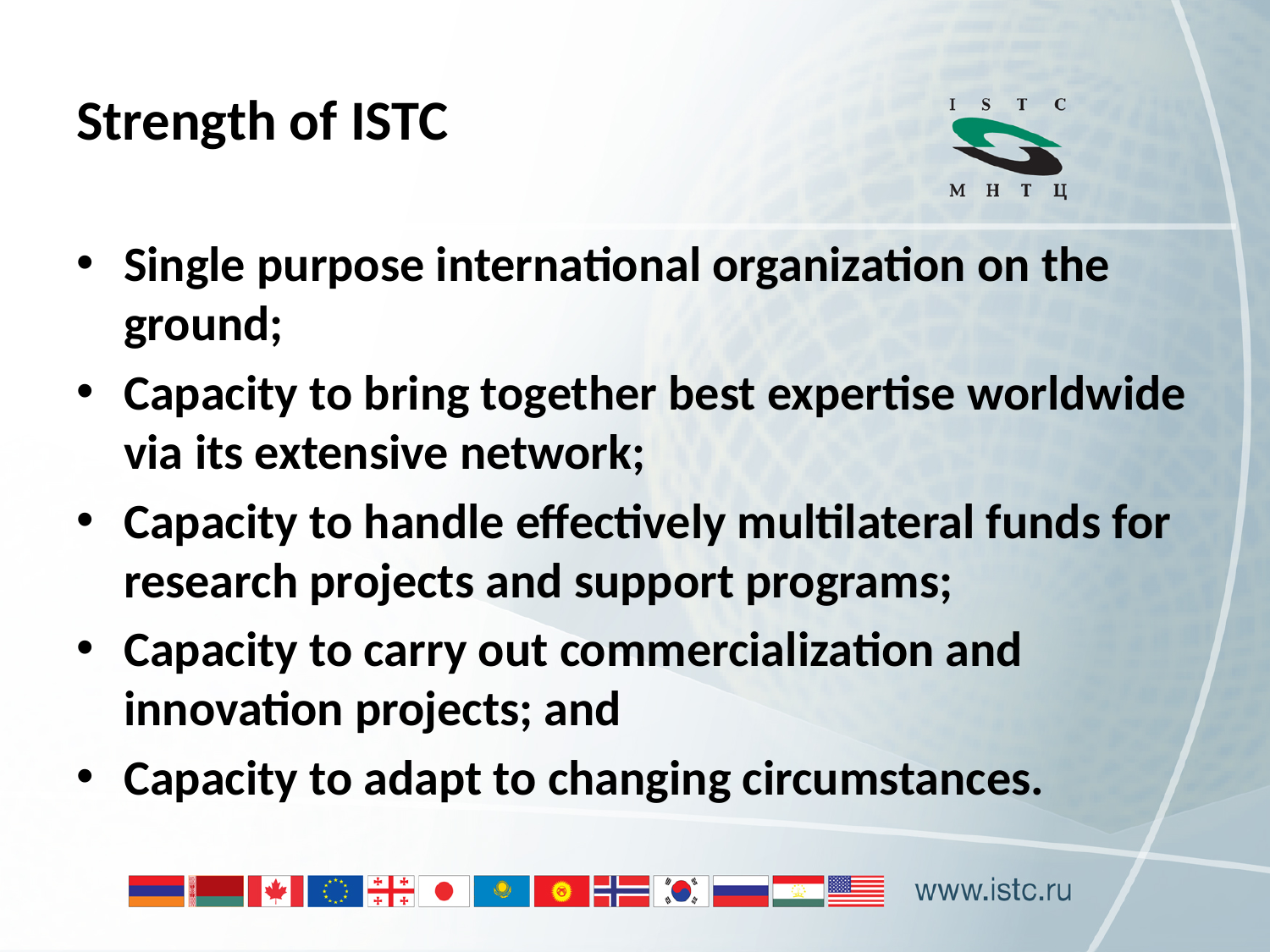

# Strength of ISTC
Single purpose international organization on the ground;
Capacity to bring together best expertise worldwide via its extensive network;
Capacity to handle effectively multilateral funds for research projects and support programs;
Capacity to carry out commercialization and innovation projects; and
Capacity to adapt to changing circumstances.